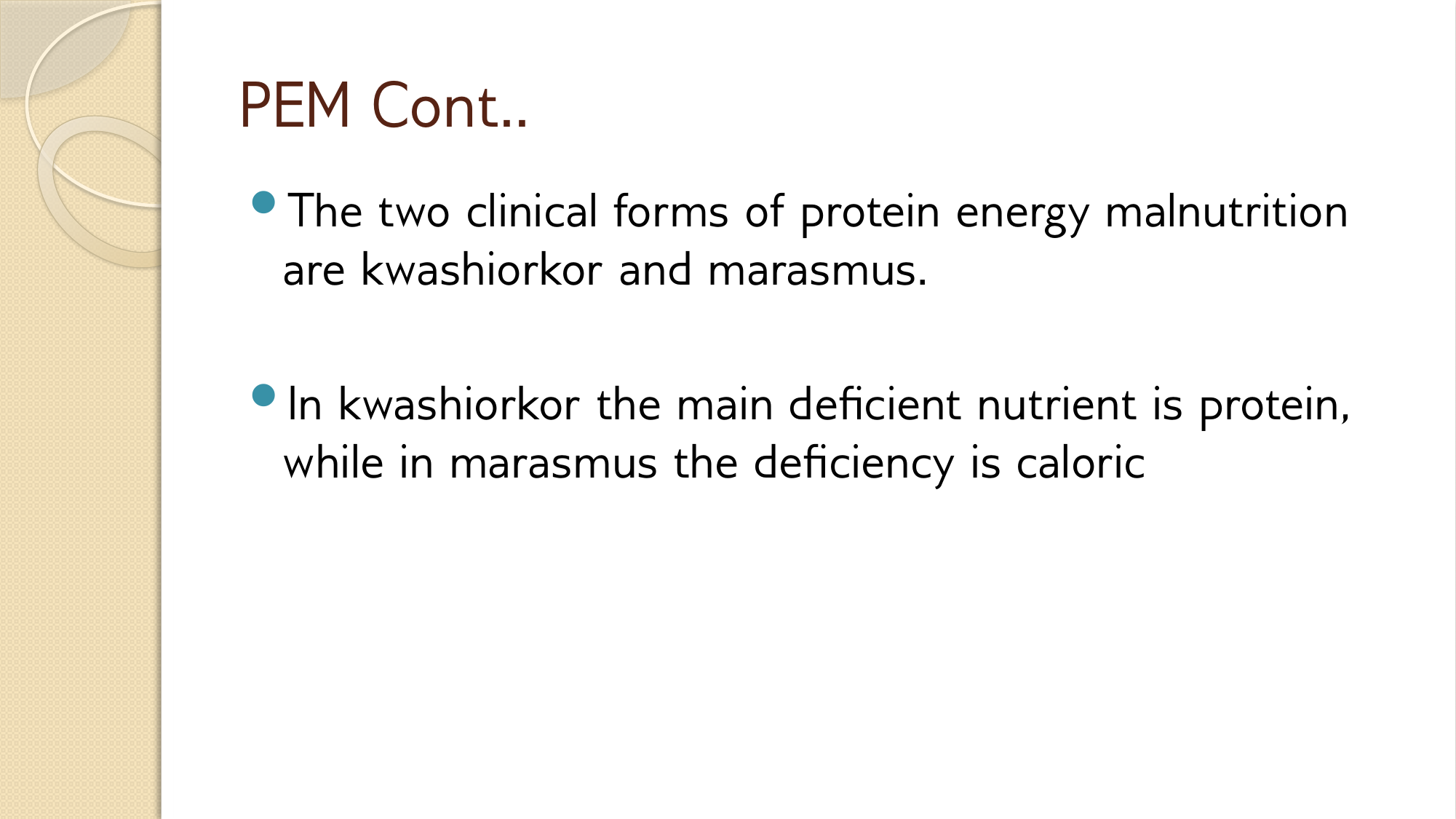

# PEM Cont..
The two clinical forms of protein energy malnutrition are kwashiorkor and marasmus.

In kwashiorkor the main deficient nutrient is protein, while in marasmus the deficiency is caloric